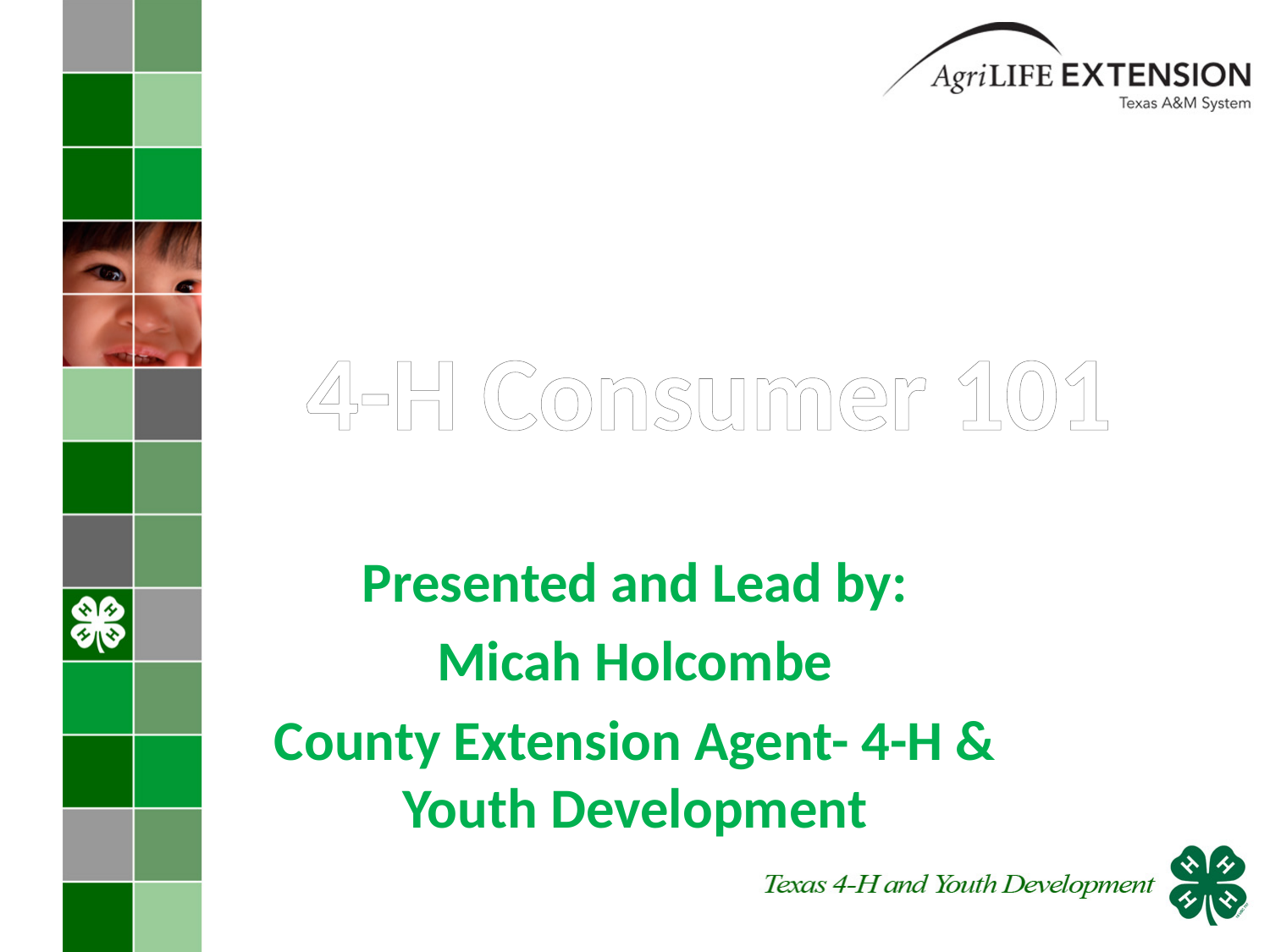

# 4-H Consumer 101
Presented and Lead by:
Micah Holcombe
County Extension Agent- 4-H & Youth Development